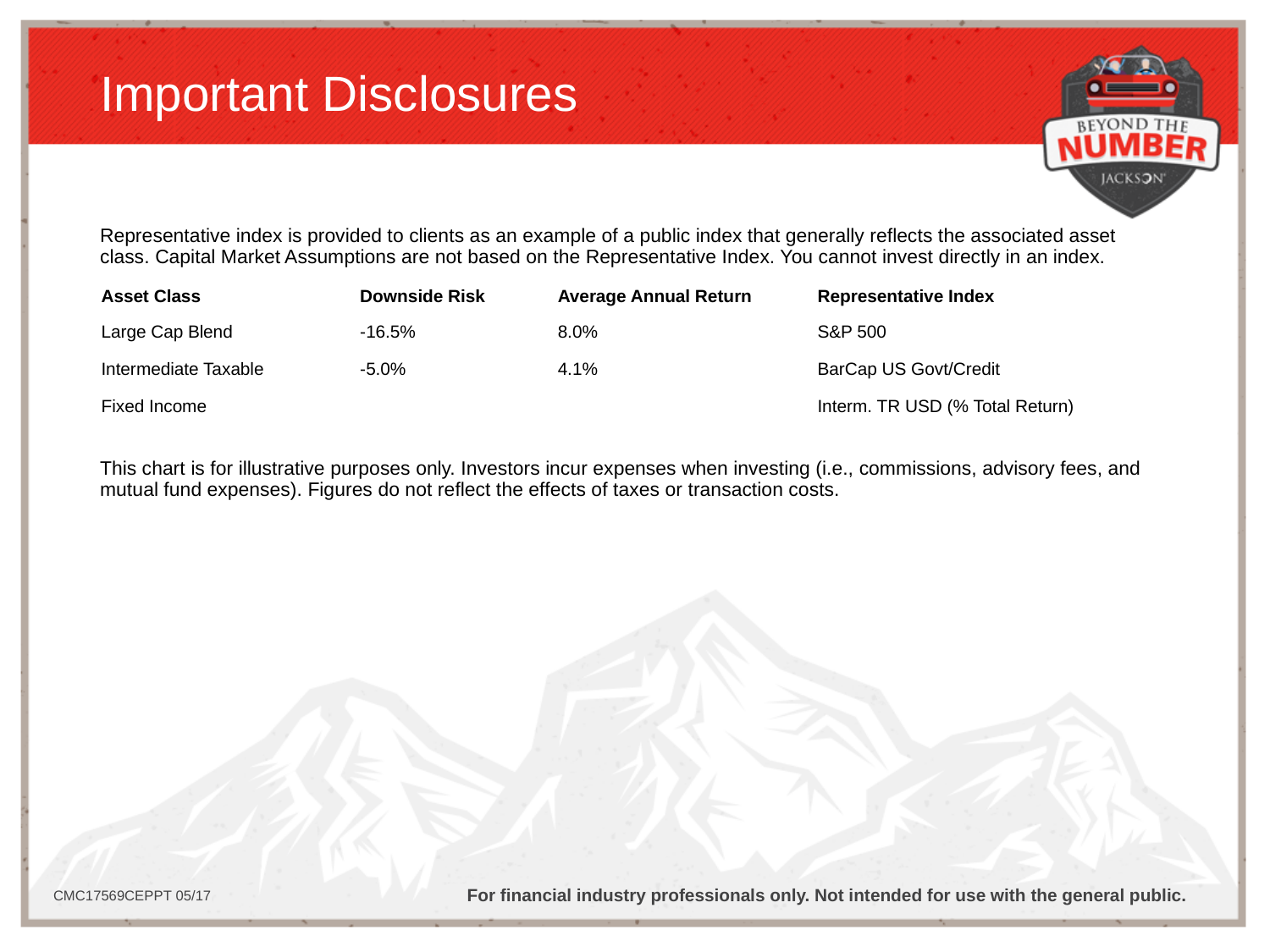

# Important Disclosures
Representative index is provided to clients as an example of a public index that generally reflects the associated asset class. Capital Market Assumptions are not based on the Representative Index. You cannot invest directly in an index.

This chart is for illustrative purposes only. Investors incur expenses when investing (i.e., commissions, advisory fees, and mutual fund expenses). Figures do not reflect the effects of taxes or transaction costs.
| Asset Class | Downside Risk | Average Annual Return | Representative Index |
| --- | --- | --- | --- |
| Large Cap Blend | -16.5% | 8.0% | S&P 500 |
| Intermediate Taxable | -5.0% | 4.1% | BarCap US Govt/Credit |
| Fixed Income |  |  | Interm. TR USD (% Total Return) |